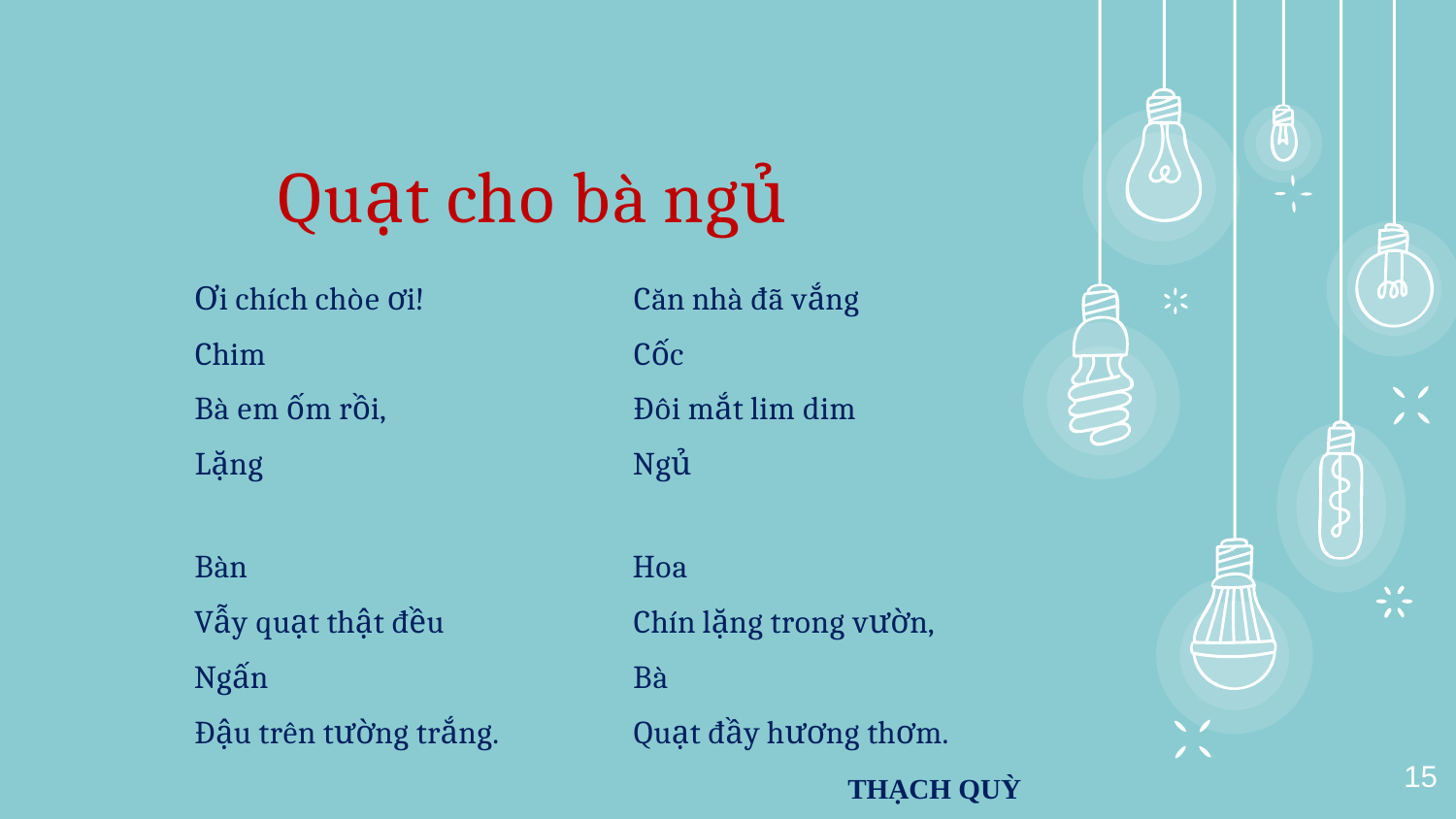

Quạt cho bà ngủ
Ơi chích chòe ơi!
Chim
Bà em ốm rồi,
Lặng
Căn nhà đã vắng
Cốc
Đôi mắt lim dim
Ngủ
Bàn
Vẫy quạt thật đều
Ngấn
Đậu trên tường trắng.
Hoa
Chín lặng trong vườn,
Bà
Quạt đầy hương thơm.
15
 THẠCH QUỲ